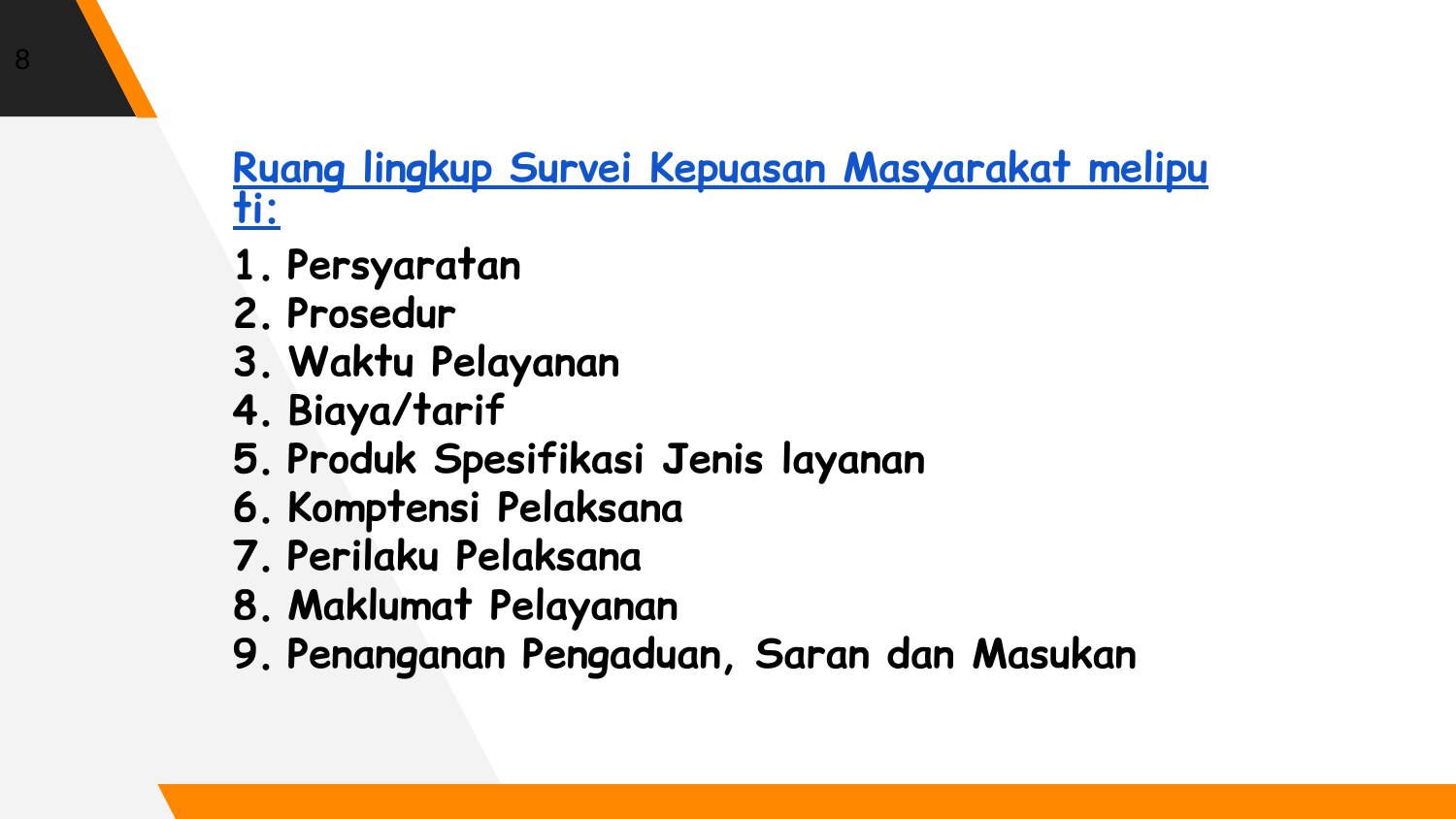

8
Ruang lingkup Survei Kepuasan Masyarakat meliputi:
Persyaratan
Prosedur
Waktu Pelayanan
Biaya/tarif
Produk Spesifikasi Jenis layanan
Komptensi Pelaksana
Perilaku Pelaksana
Maklumat Pelayanan
Penanganan Pengaduan, Saran dan Masukan